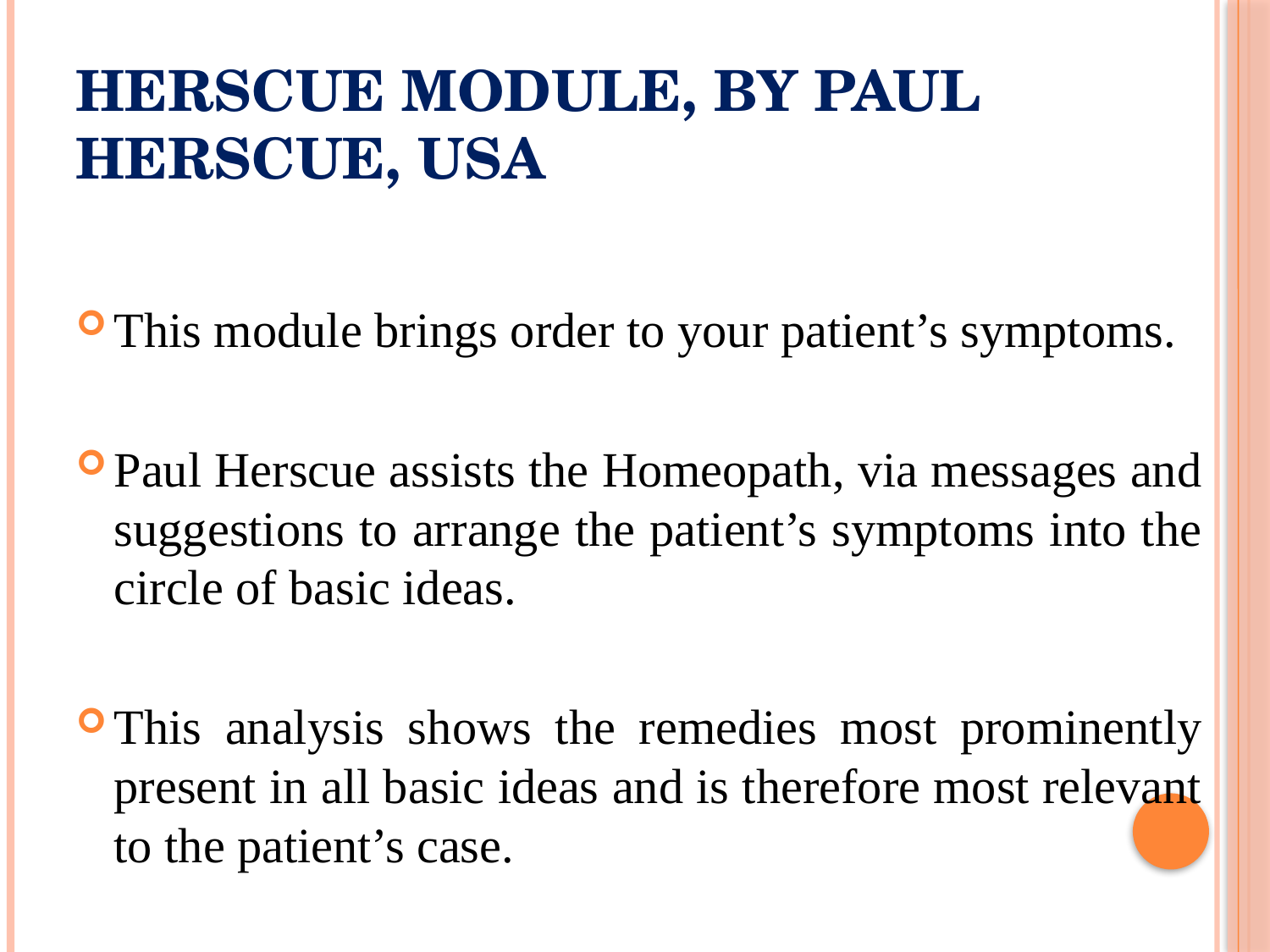

# Herscue Module, by Paul Herscue, USA

This module brings order to your patient’s symptoms.

Paul Herscue assists the Homeopath, via messages and suggestions to arrange the patient’s symptoms into the circle of basic ideas.

This analysis shows the remedies most prominently present in all basic ideas and is therefore most relevant to the patient’s case.